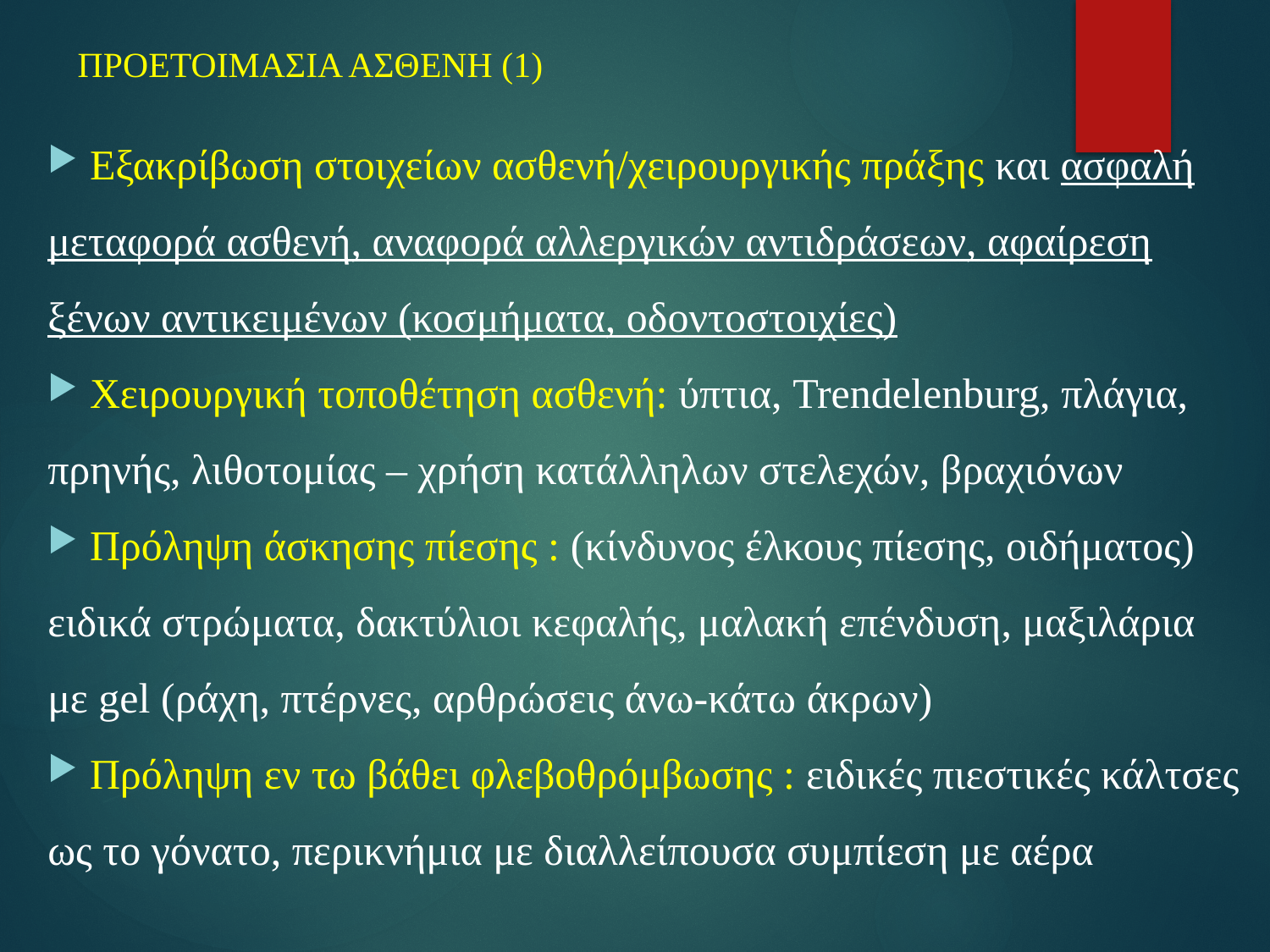

# ΠΡΟΕΤΟΙΜΑΣΙΑ ΑΣΘΕΝΗ (1)
 Εξακρίβωση στοιχείων ασθενή/χειρουργικής πράξης και ασφαλή μεταφορά ασθενή, αναφορά αλλεργικών αντιδράσεων, αφαίρεση ξένων αντικειμένων (κοσμήματα, οδοντοστοιχίες)
 Χειρουργική τοποθέτηση ασθενή: ύπτια, Trendelenburg, πλάγια, πρηνής, λιθοτομίας – χρήση κατάλληλων στελεχών, βραχιόνων
 Πρόληψη άσκησης πίεσης : (κίνδυνος έλκους πίεσης, οιδήματος) ειδικά στρώματα, δακτύλιοι κεφαλής, μαλακή επένδυση, μαξιλάρια με gel (ράχη, πτέρνες, αρθρώσεις άνω-κάτω άκρων)
 Πρόληψη εν τω βάθει φλεβοθρόμβωσης : ειδικές πιεστικές κάλτσες ως το γόνατο, περικνήμια με διαλλείπουσα συμπίεση με αέρα